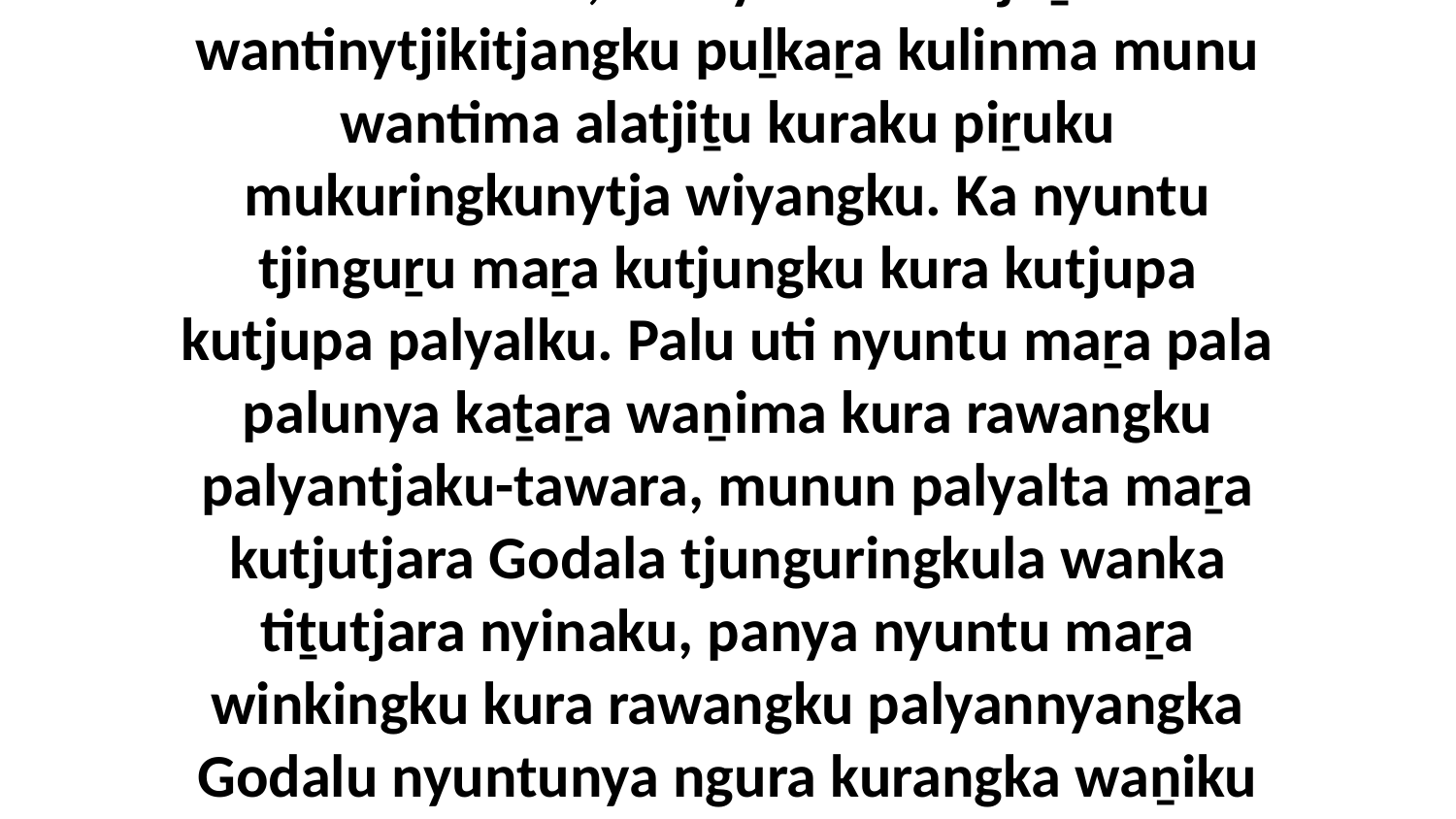

43-44 “Uwa, uti nyura kura tjuṯa wantinytjikitjangku puḻkaṟa kulinma munu wantima alatjiṯu kuraku piṟuku mukuringkunytja wiyangku. Ka nyuntu tjinguṟu maṟa kutjungku kura kutjupa kutjupa palyalku. Palu uti nyuntu maṟa pala palunya kaṯaṟa waṉima kura rawangku palyantjaku-tawara, munun palyalta maṟa kutjutjara Godala tjunguringkula wanka tiṯutjara nyinaku, panya nyuntu maṟa winkingku kura rawangku palyannyangka Godalu nyuntunya ngura kurangka waṉiku waṟu puḻkangka tiṯutjara kampanytjaku.